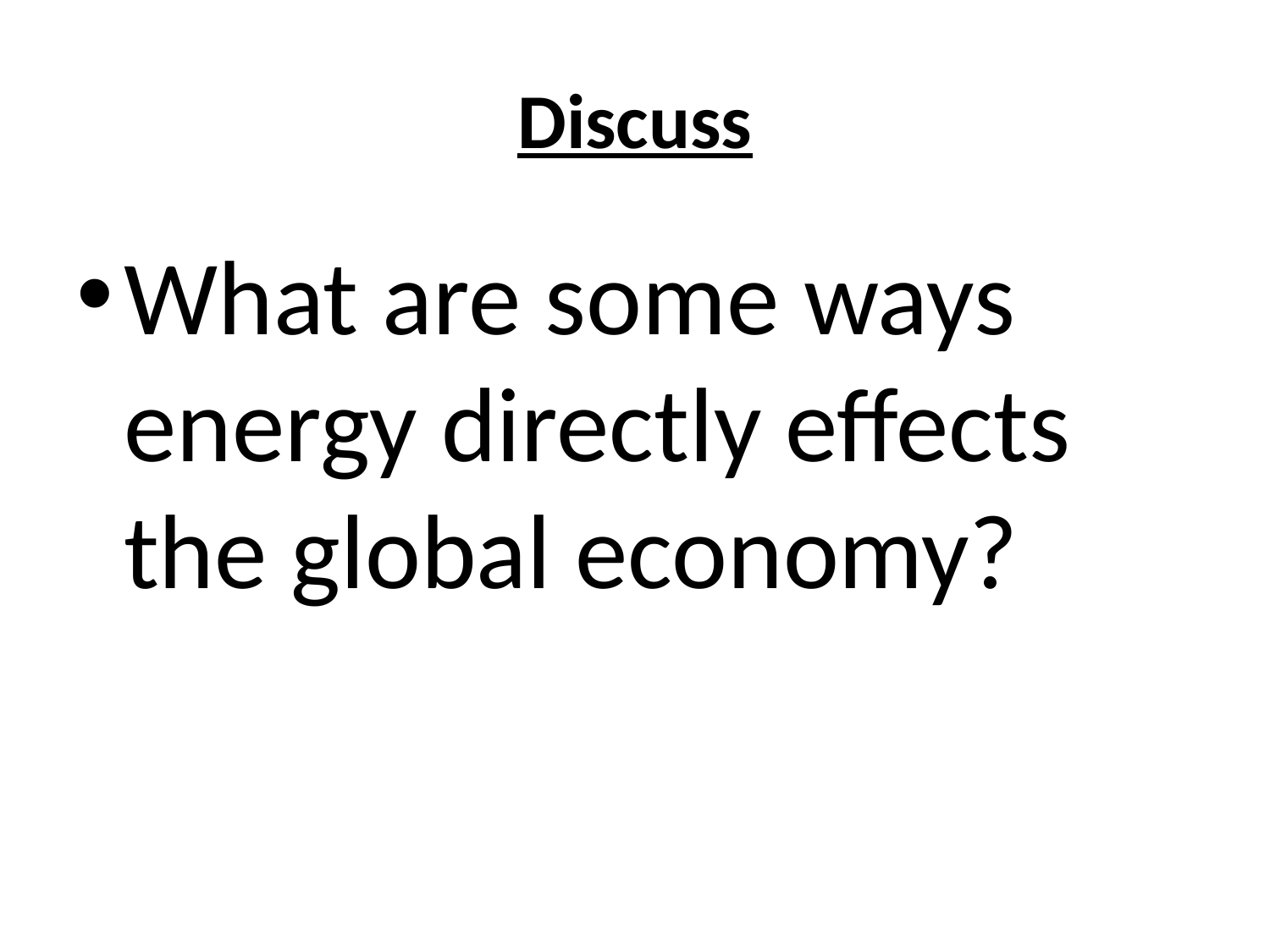

# Discuss
What are some ways energy directly effects the global economy?